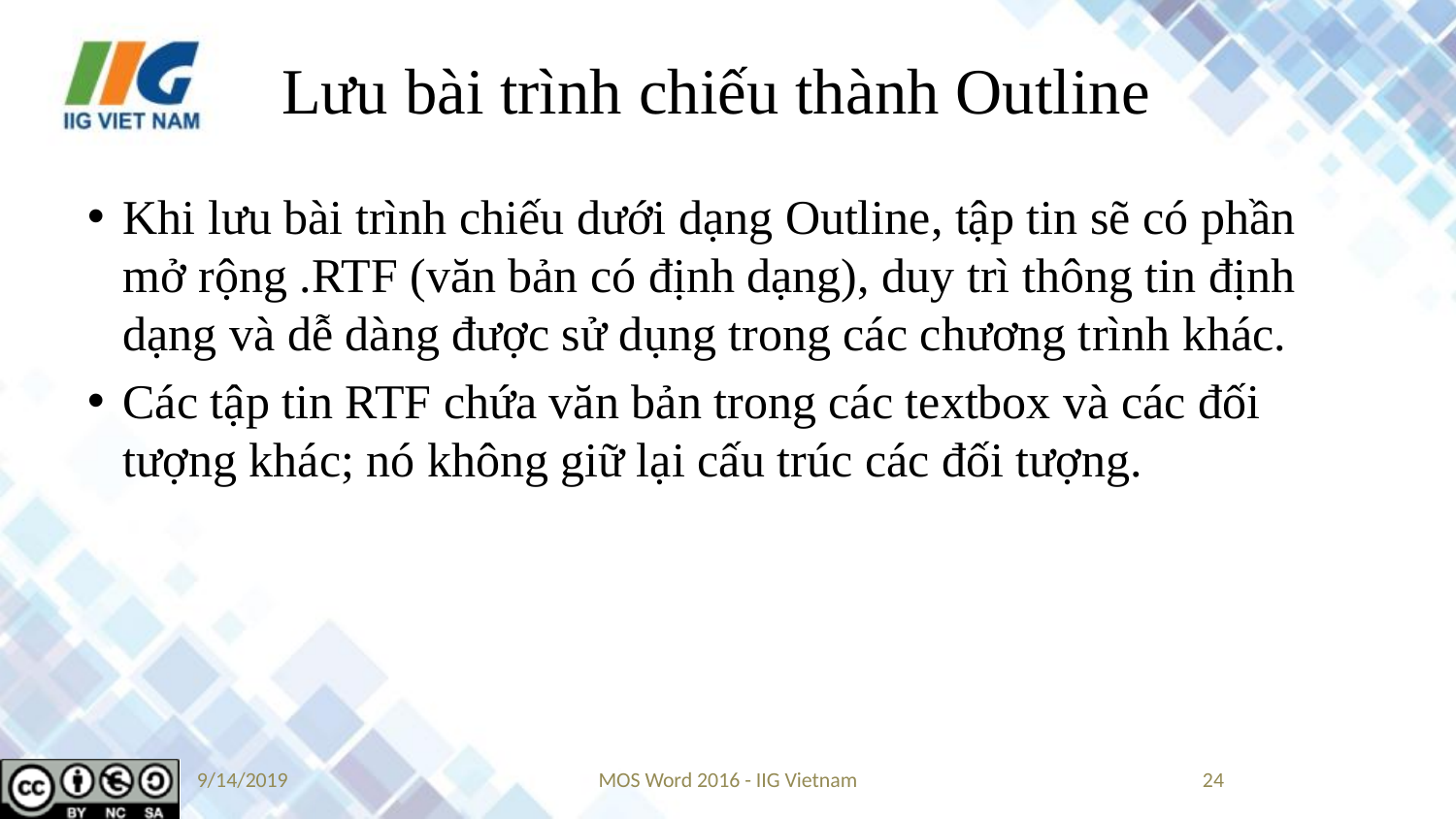

# Lưu bài trình chiếu thành Outline
Khi lưu bài trình chiếu dưới dạng Outline, tập tin sẽ có phần mở rộng .RTF (văn bản có định dạng), duy trì thông tin định dạng và dễ dàng được sử dụng trong các chương trình khác.
Các tập tin RTF chứa văn bản trong các textbox và các đối tượng khác; nó không giữ lại cấu trúc các đối tượng.

9/14/2019
MOS Word 2016 - IIG Vietnam
24